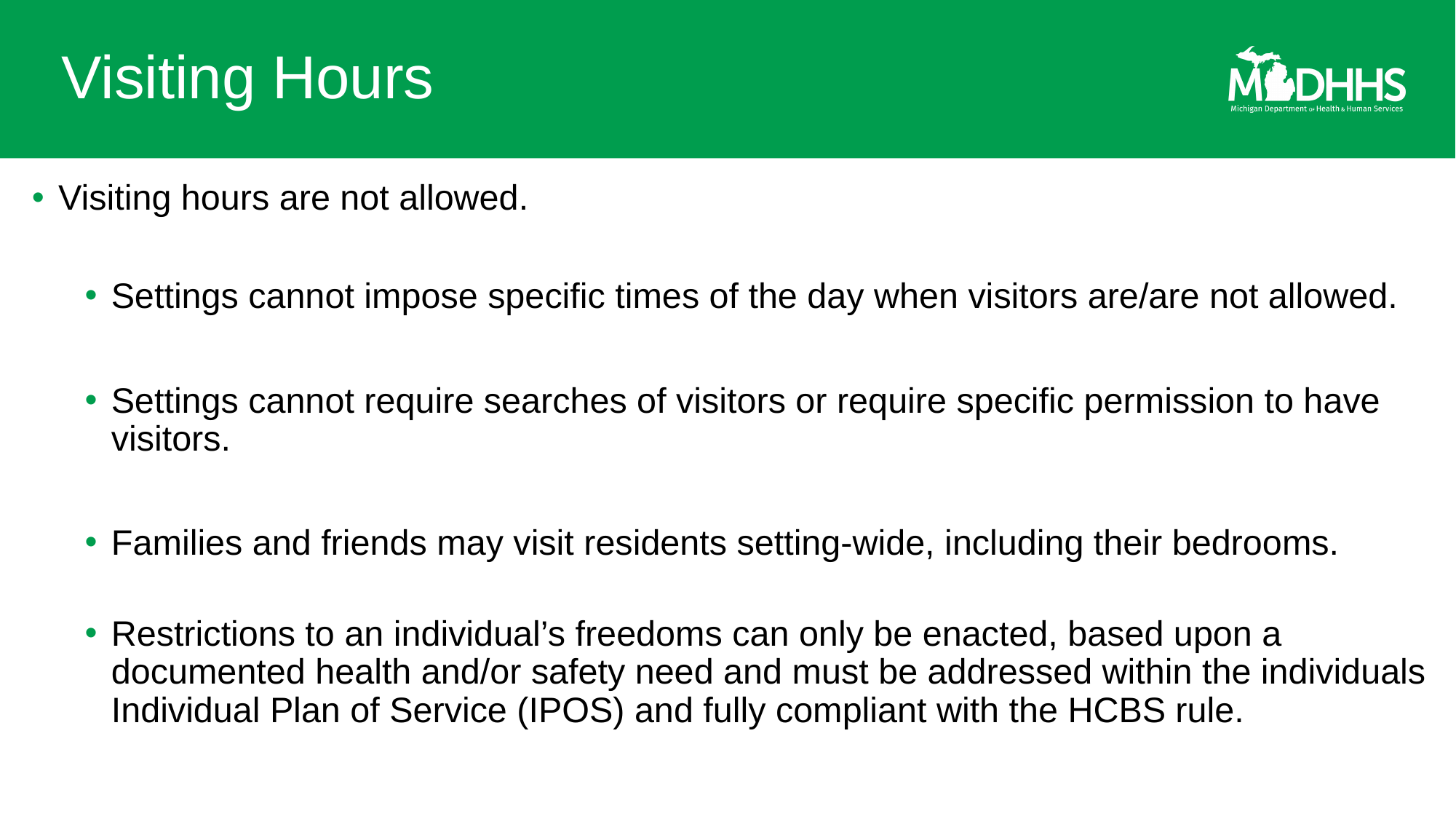

# Visiting Hours
Visiting hours are not allowed.

Settings cannot impose specific times of the day when visitors are/are not allowed.

Settings cannot require searches of visitors or require specific permission to have visitors.

Families and friends may visit residents setting-wide, including their bedrooms.

Restrictions to an individual’s freedoms can only be enacted, based upon a documented health and/or safety need and must be addressed within the individuals Individual Plan of Service (IPOS) and fully compliant with the HCBS rule.